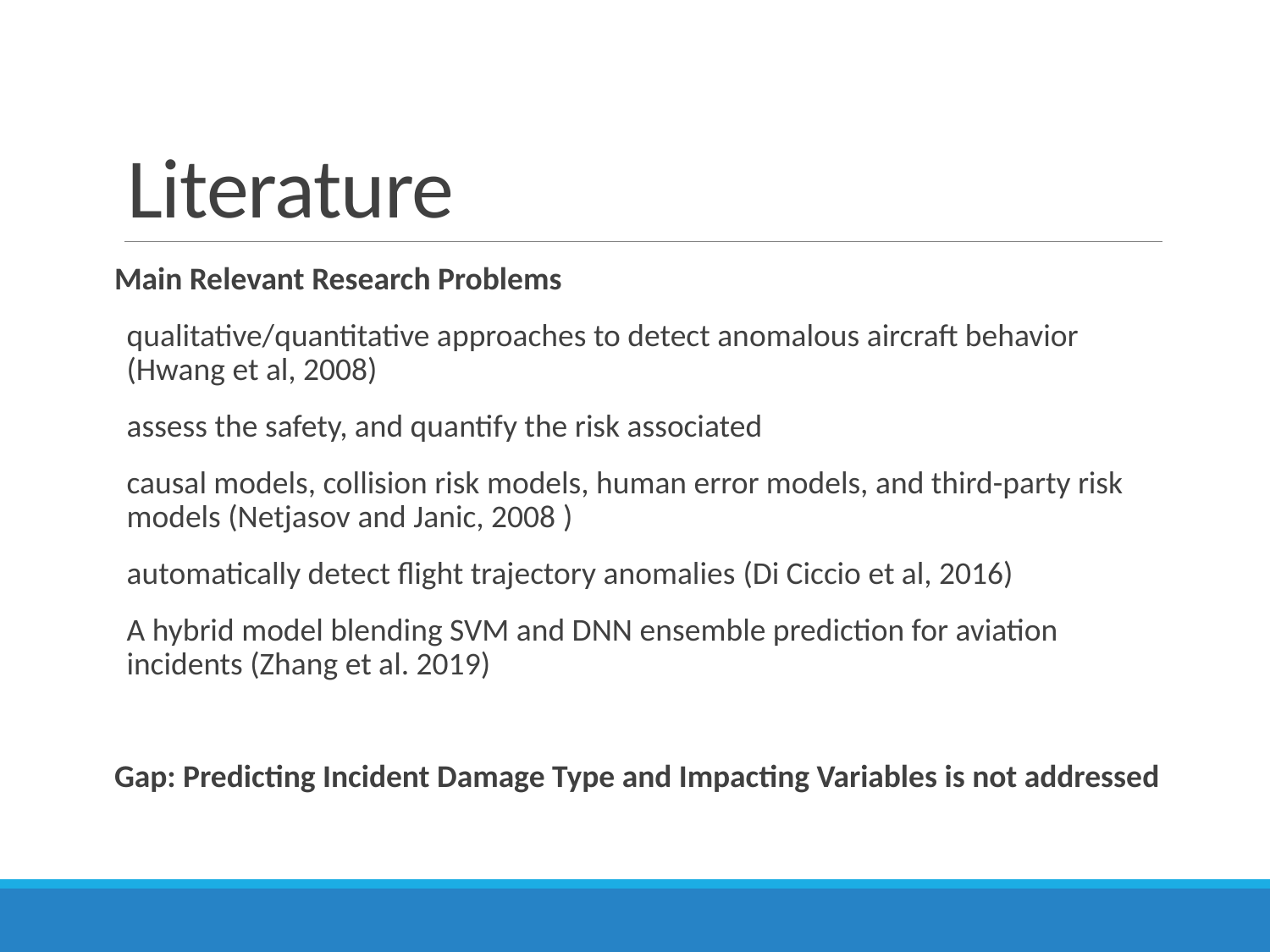

# Literature
Main Relevant Research Problems
qualitative/quantitative approaches to detect anomalous aircraft behavior (Hwang et al, 2008)
assess the safety, and quantify the risk associated
causal models, collision risk models, human error models, and third-party risk models (Netjasov and Janic, 2008 )
automatically detect flight trajectory anomalies (Di Ciccio et al, 2016)
A hybrid model blending SVM and DNN ensemble prediction for aviation incidents (Zhang et al. 2019)

Gap: Predicting Incident Damage Type and Impacting Variables is not addressed